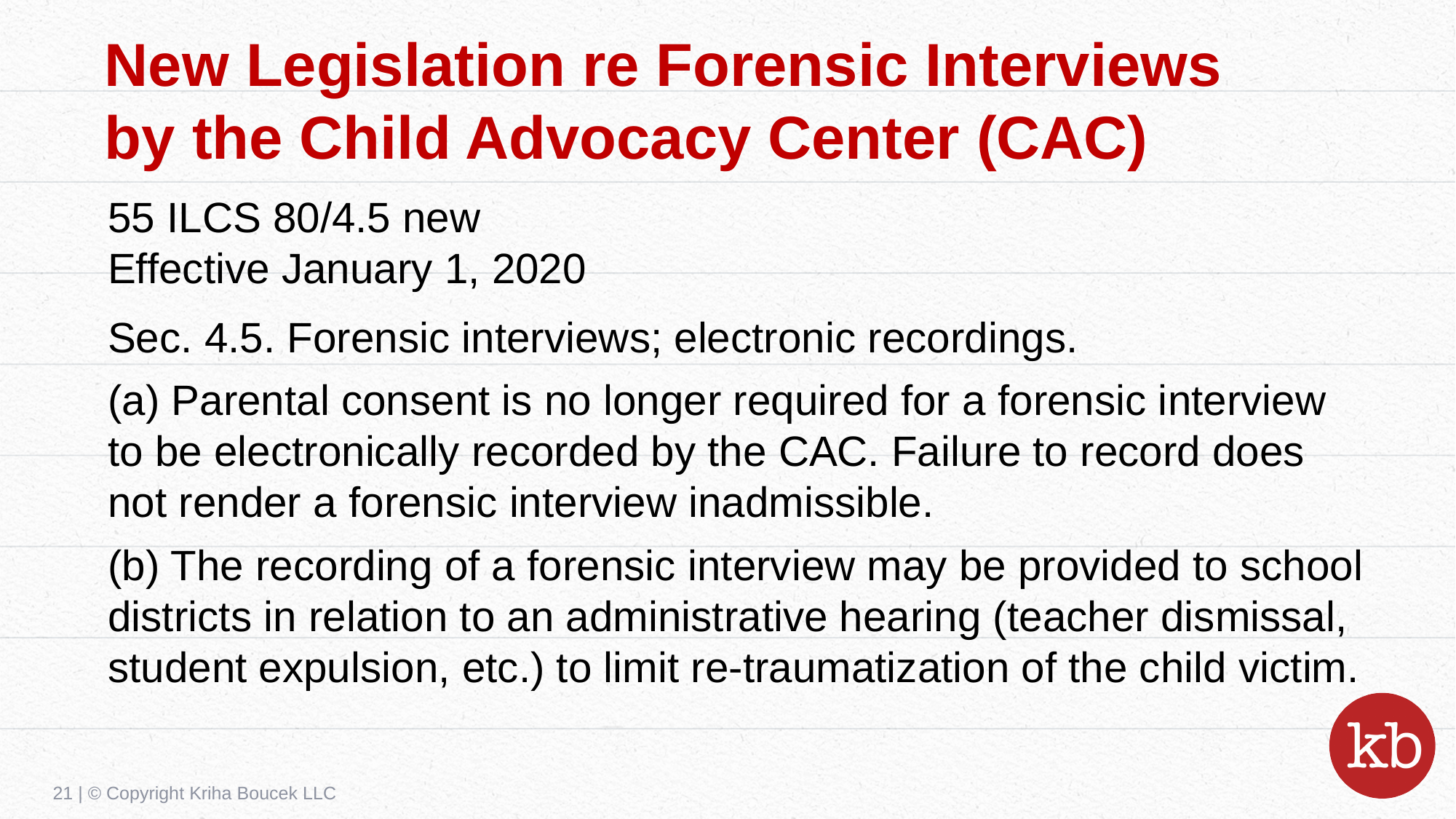

# New Legislation re Forensic Interviews by the Child Advocacy Center (CAC)
55 ILCS 80/4.5 new
Effective January 1, 2020
Sec. 4.5. Forensic interviews; electronic recordings.
(a) Parental consent is no longer required for a forensic interview to be electronically recorded by the CAC. Failure to record does not render a forensic interview inadmissible.
(b) The recording of a forensic interview may be provided to school districts in relation to an administrative hearing (teacher dismissal, student expulsion, etc.) to limit re-traumatization of the child victim.